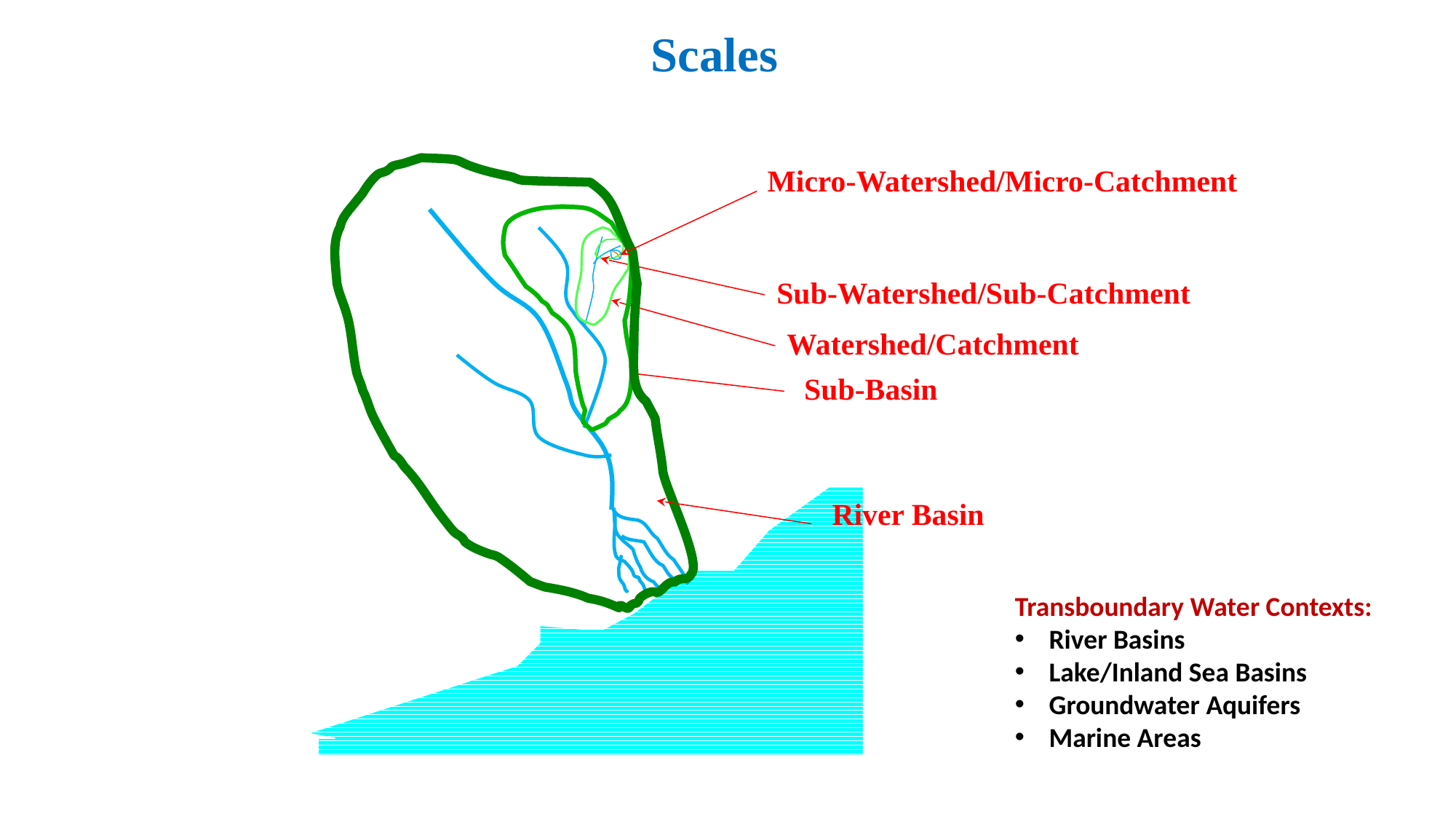

Scales
Micro-Watershed/Micro-Catchment

River Basin

Sub-Basin

Watershed/Catchment

Sub-Watershed/Sub-Catchment

Transboundary Water Contexts:
River Basins
Lake/Inland Sea Basins
Groundwater Aquifers
Marine Areas